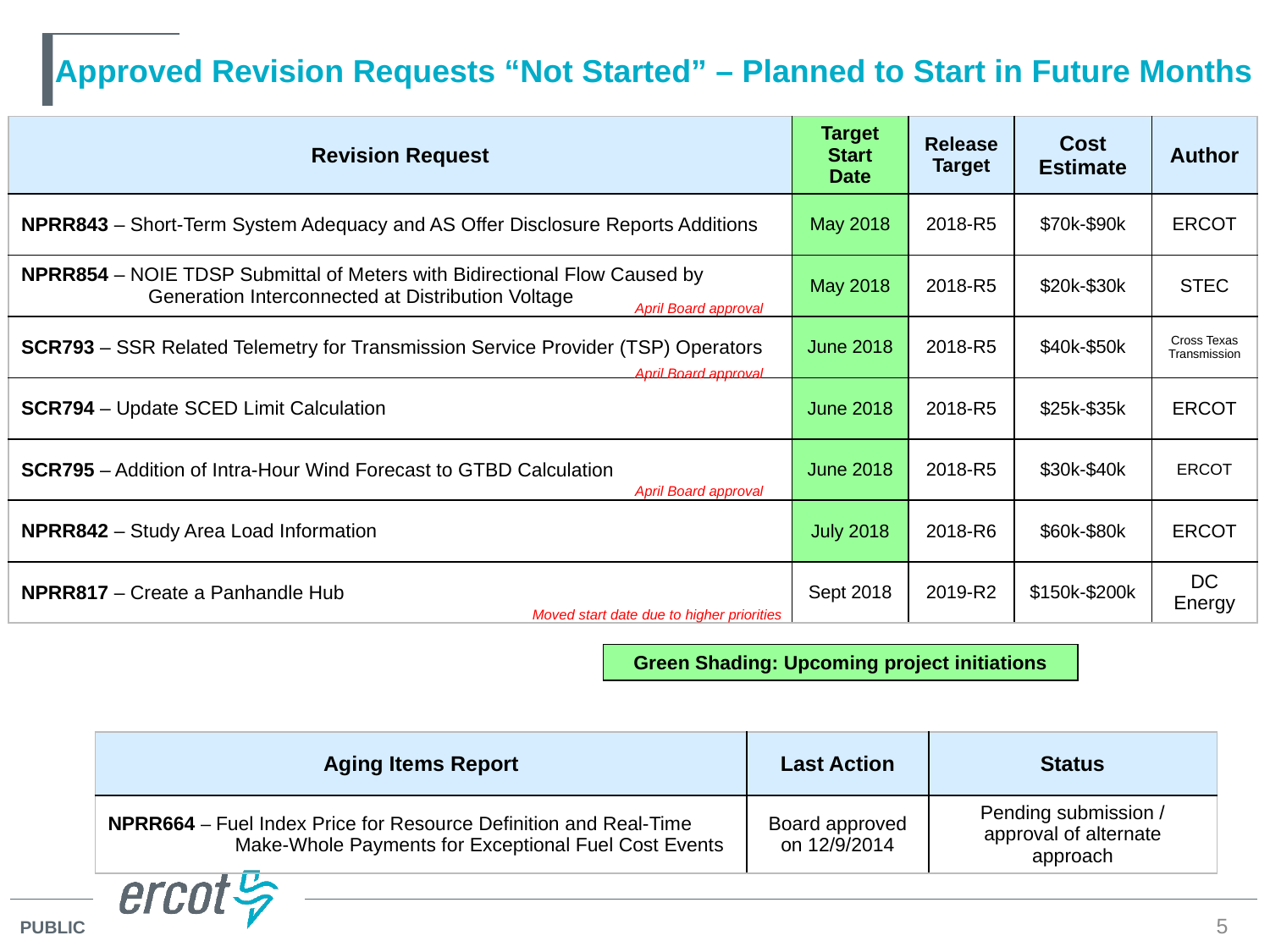

# Approved Revision Requests “Not Started” – Planned to Start in Future Months
| Revision Request | Target Start Date | Release Target | Cost Estimate | Author |
| --- | --- | --- | --- | --- |
| NPRR843 – Short-Term System Adequacy and AS Offer Disclosure Reports Additions | May 2018 | 2018-R5 | $70k-$90k | ERCOT |
| NPRR854 – NOIE TDSP Submittal of Meters with Bidirectional Flow Caused by Generation Interconnected at Distribution Voltage | May 2018 | 2018-R5 | $20k-$30k | STEC |
| SCR793 – SSR Related Telemetry for Transmission Service Provider (TSP) Operators | June 2018 | 2018-R5 | $40k-$50k | Cross Texas Transmission |
| SCR794 – Update SCED Limit Calculation | June 2018 | 2018-R5 | $25k-$35k | ERCOT |
| SCR795 – Addition of Intra-Hour Wind Forecast to GTBD Calculation | June 2018 | 2018-R5 | $30k-$40k | ERCOT |
| NPRR842 – Study Area Load Information | July 2018 | 2018-R6 | $60k-$80k | ERCOT |
| NPRR817 – Create a Panhandle Hub | Sept 2018 | 2019-R2 | $150k-$200k | DC Energy |
April Board approval
April Board approval
April Board approval
Moved start date due to higher priorities
Green Shading: Upcoming project initiations
| Aging Items Report | Last Action | Status |
| --- | --- | --- |
| NPRR664 – Fuel Index Price for Resource Definition and Real-Time Make-Whole Payments for Exceptional Fuel Cost Events | Board approved on 12/9/2014 | Pending submission / approval of alternate approach |
5